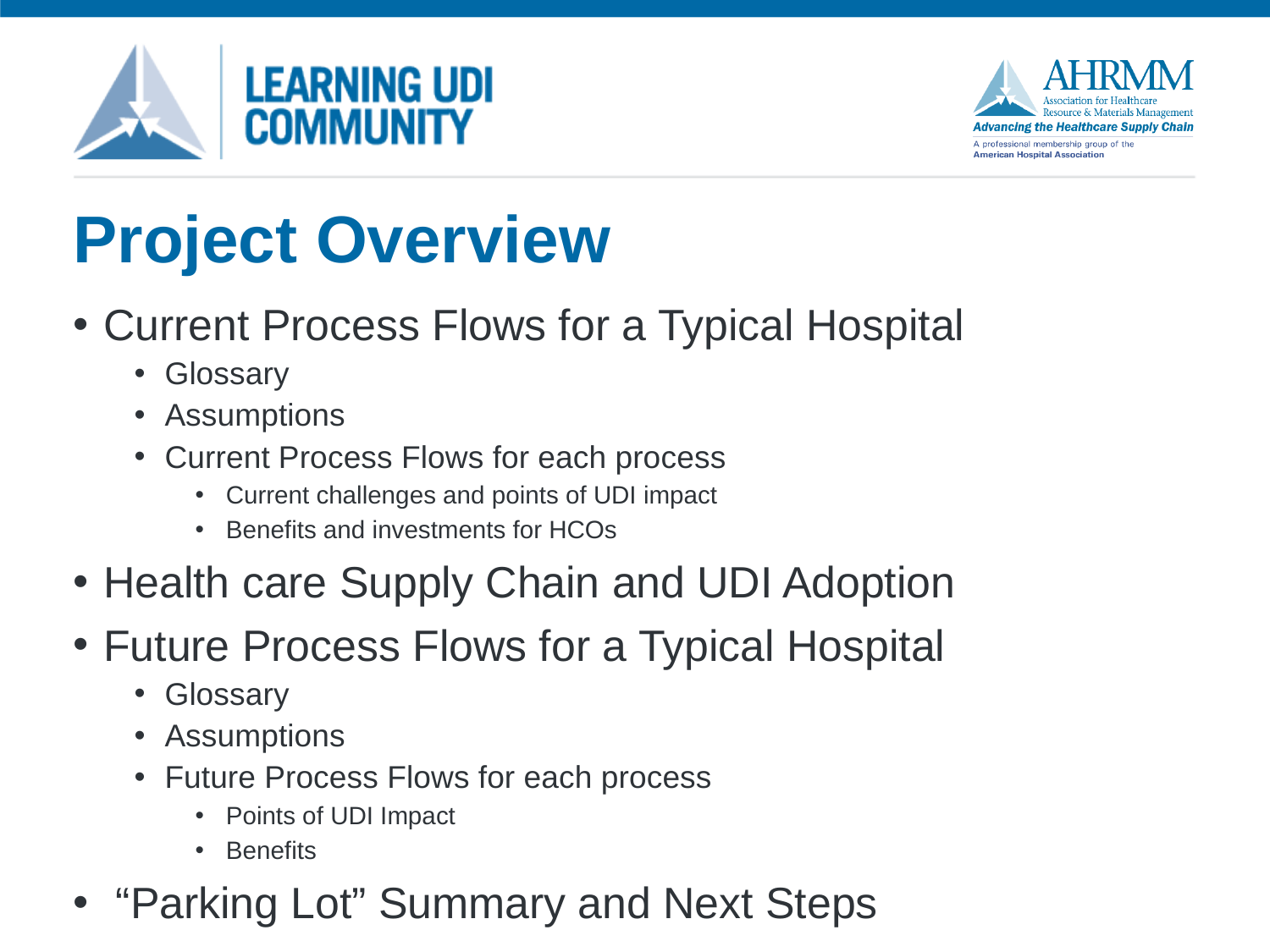

# Project Overview
Current Process Flows for a Typical Hospital
Glossary
Assumptions
Current Process Flows for each process
Current challenges and points of UDI impact
Benefits and investments for HCOs
Health care Supply Chain and UDI Adoption
Future Process Flows for a Typical Hospital
Glossary
Assumptions
Future Process Flows for each process
Points of UDI Impact
Benefits
 “Parking Lot” Summary and Next Steps